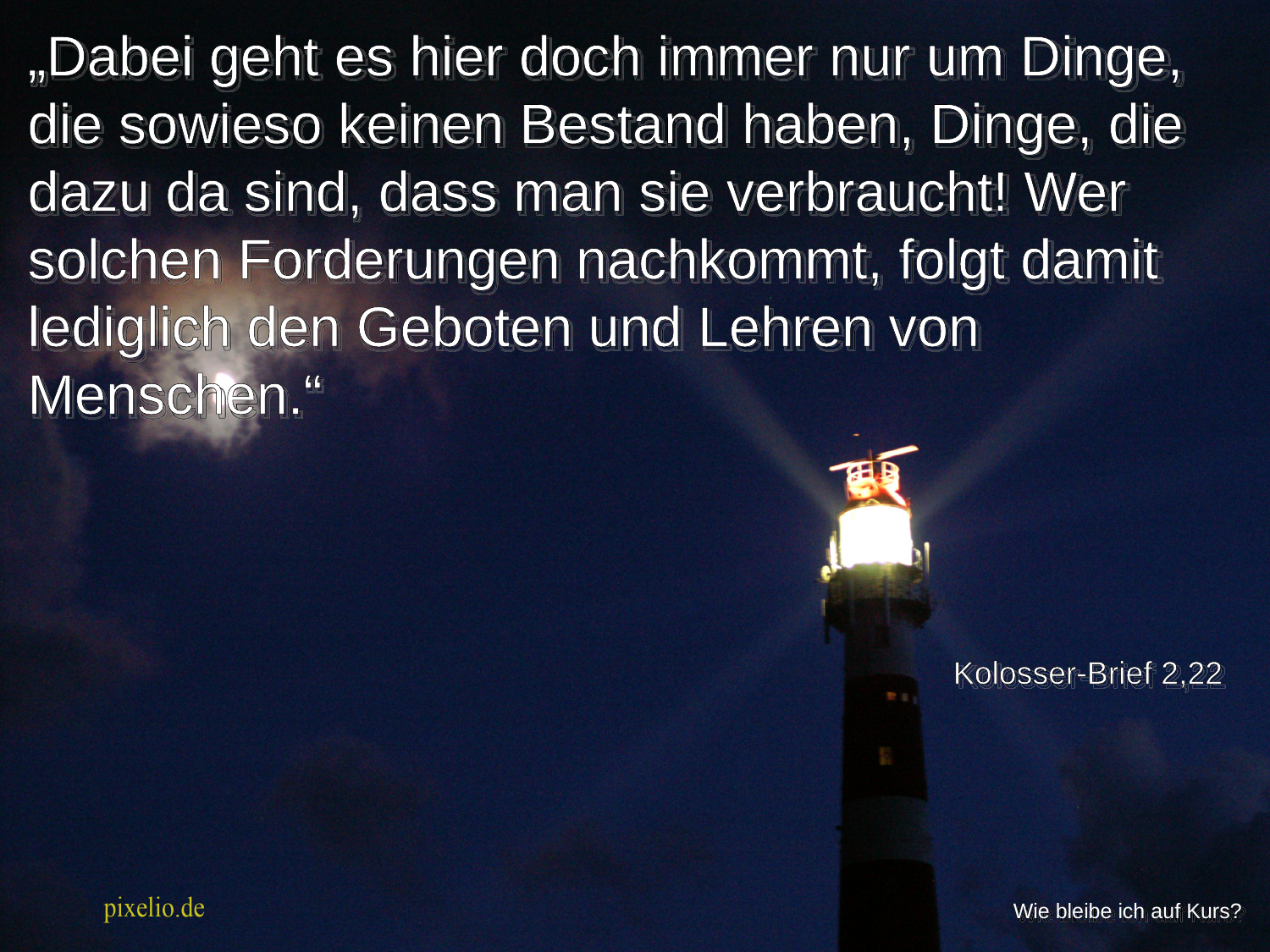

„Dabei geht es hier doch immer nur um Dinge, die sowieso keinen Bestand haben, Dinge, die dazu da sind, dass man sie verbraucht! Wer solchen Forderungen nachkommt, folgt damit lediglich den Geboten und Lehren von Menschen.“
Kolosser-Brief 2,22
Wie bleibe ich auf Kurs?